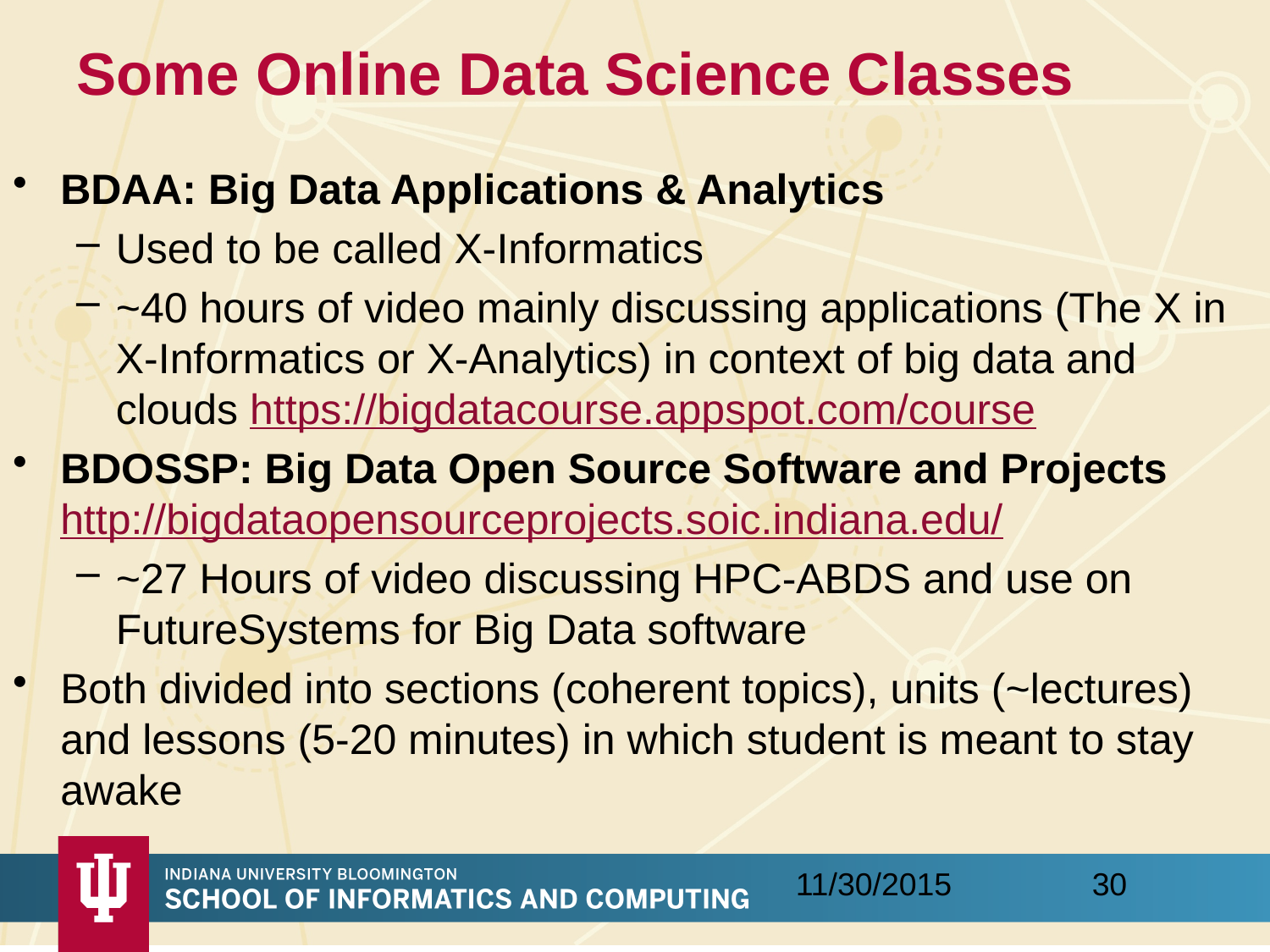

# Some Online Data Science Classes
BDAA: Big Data Applications & Analytics
Used to be called X-Informatics
~40 hours of video mainly discussing applications (The X in X-Informatics or X-Analytics) in context of big data and clouds https://bigdatacourse.appspot.com/course
BDOSSP: Big Data Open Source Software and Projects http://bigdataopensourceprojects.soic.indiana.edu/
~27 Hours of video discussing HPC-ABDS and use on FutureSystems for Big Data software
Both divided into sections (coherent topics), units (~lectures) and lessons (5-20 minutes) in which student is meant to stay awake

30
11/30/2015